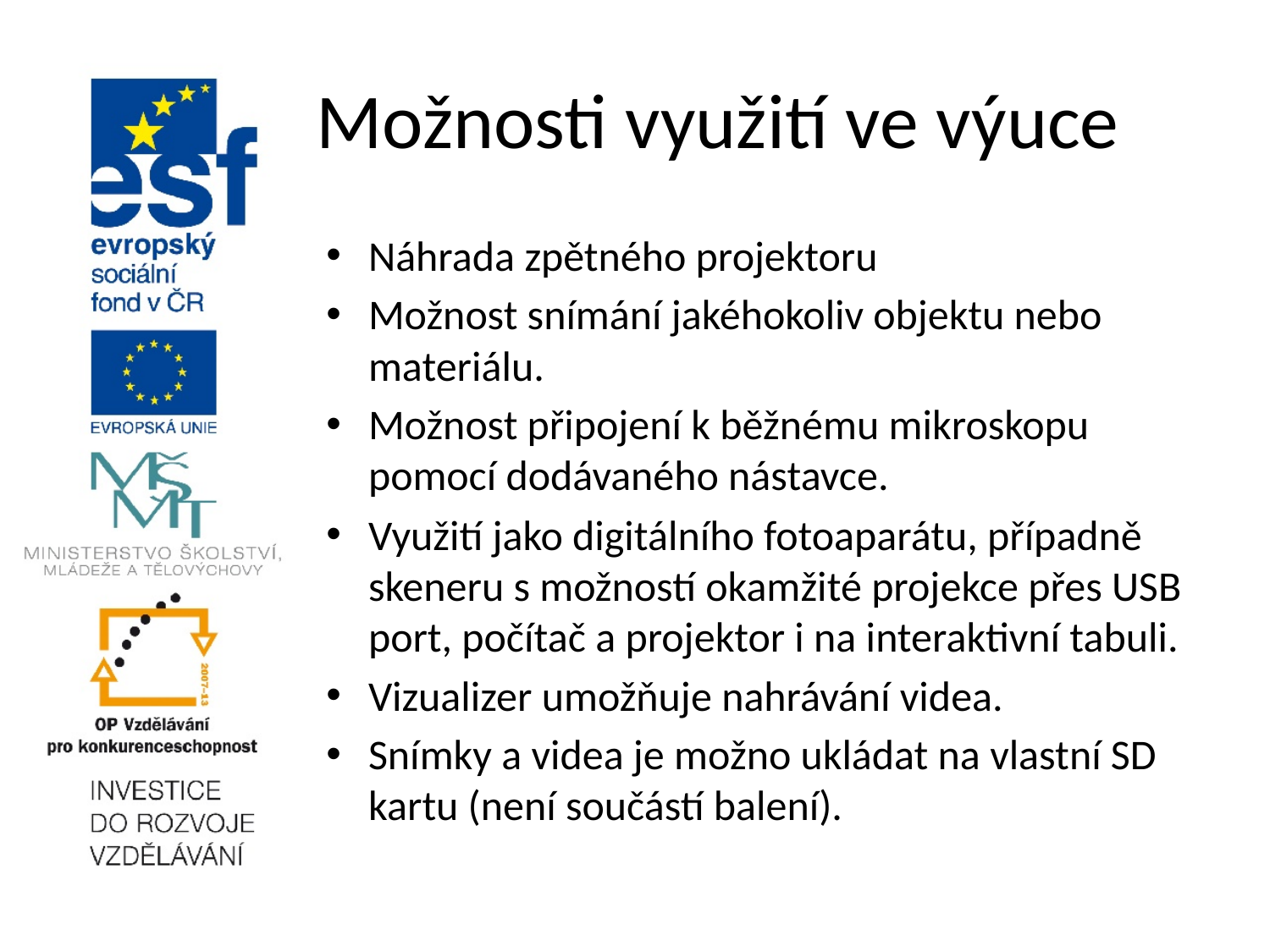

# Možnosti využití ve výuce
Náhrada zpětného projektoru
Možnost snímání jakéhokoliv objektu nebo materiálu.
Možnost připojení k běžnému mikroskopu pomocí dodávaného nástavce.
Využití jako digitálního fotoaparátu, případně skeneru s možností okamžité projekce přes USB port, počítač a projektor i na interaktivní tabuli.
Vizualizer umožňuje nahrávání videa.
Snímky a videa je možno ukládat na vlastní SD kartu (není součástí balení).